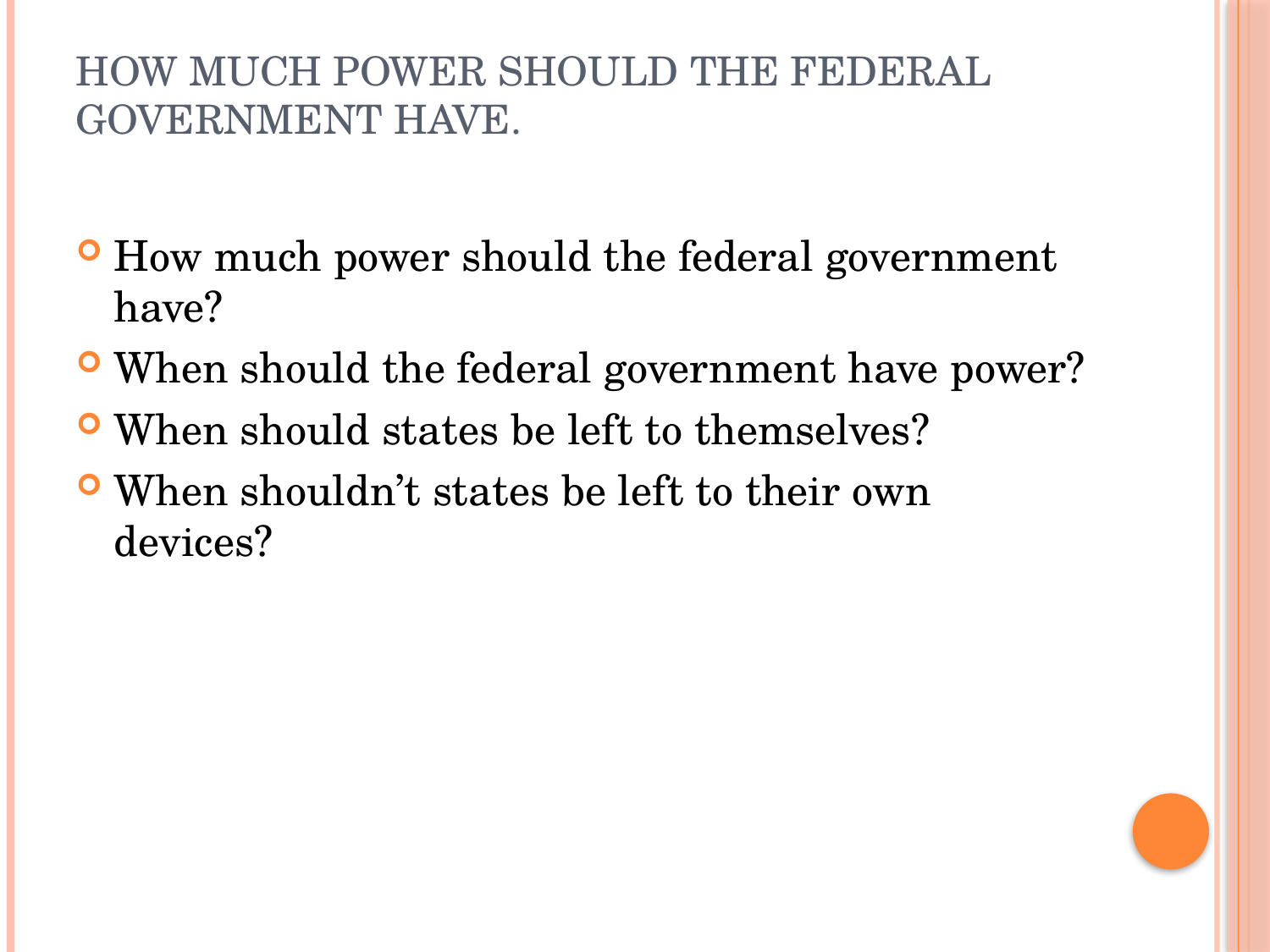

# How much power should the federal government have.
How much power should the federal government have?
When should the federal government have power?
When should states be left to themselves?
When shouldn’t states be left to their own devices?